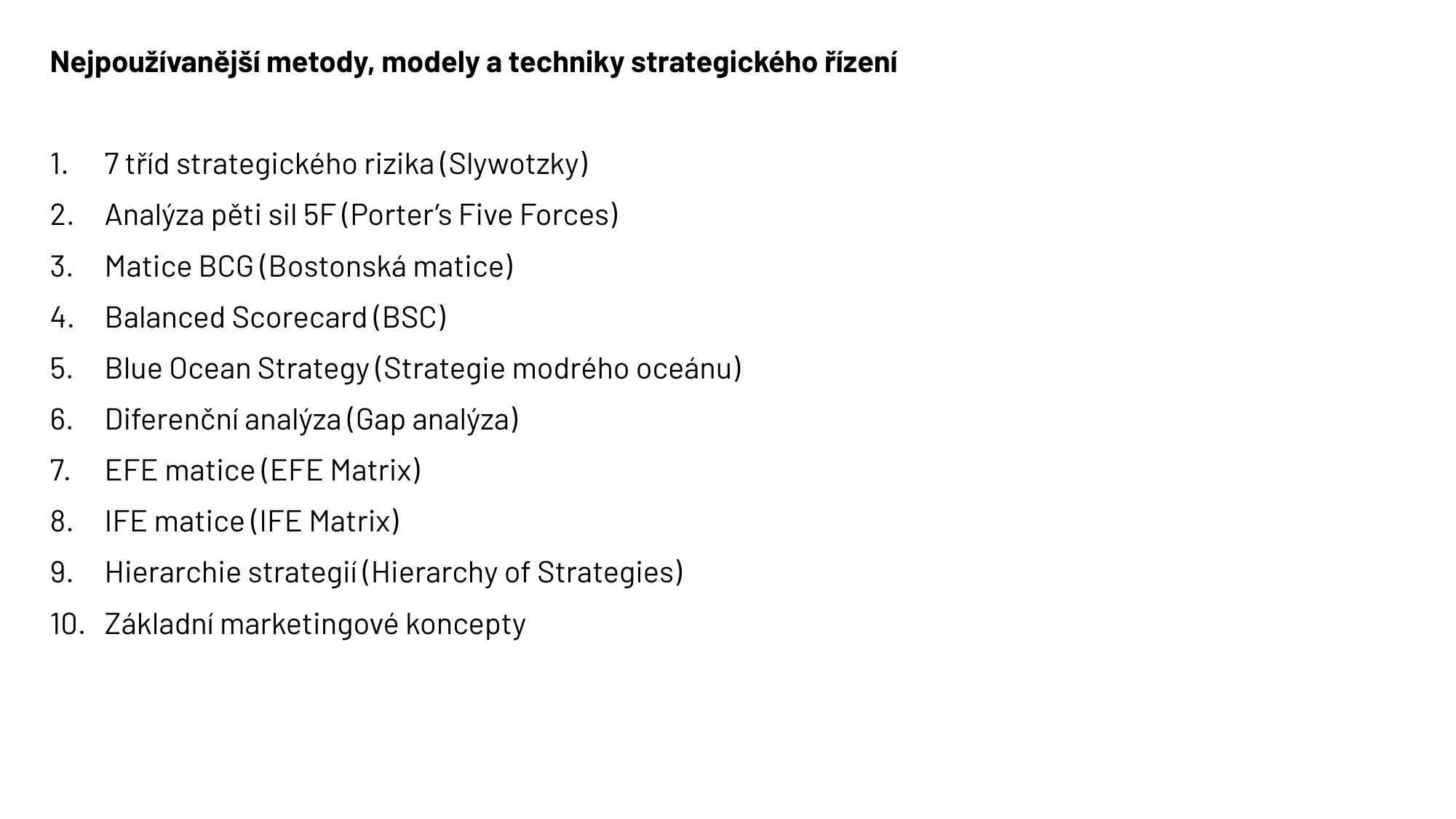

Nejpoužívanější metody, modely a techniky strategického řízení

7 tříd strategického rizika (Slywotzky)
Analýza pěti sil 5F (Porter’s Five Forces)
Matice BCG (Bostonská matice)
Balanced Scorecard (BSC)
Blue Ocean Strategy (Strategie modrého oceánu)
Diferenční analýza (Gap analýza)
EFE matice (EFE Matrix)
IFE matice (IFE Matrix)
Hierarchie strategií (Hierarchy of Strategies)
Základní marketingové koncepty